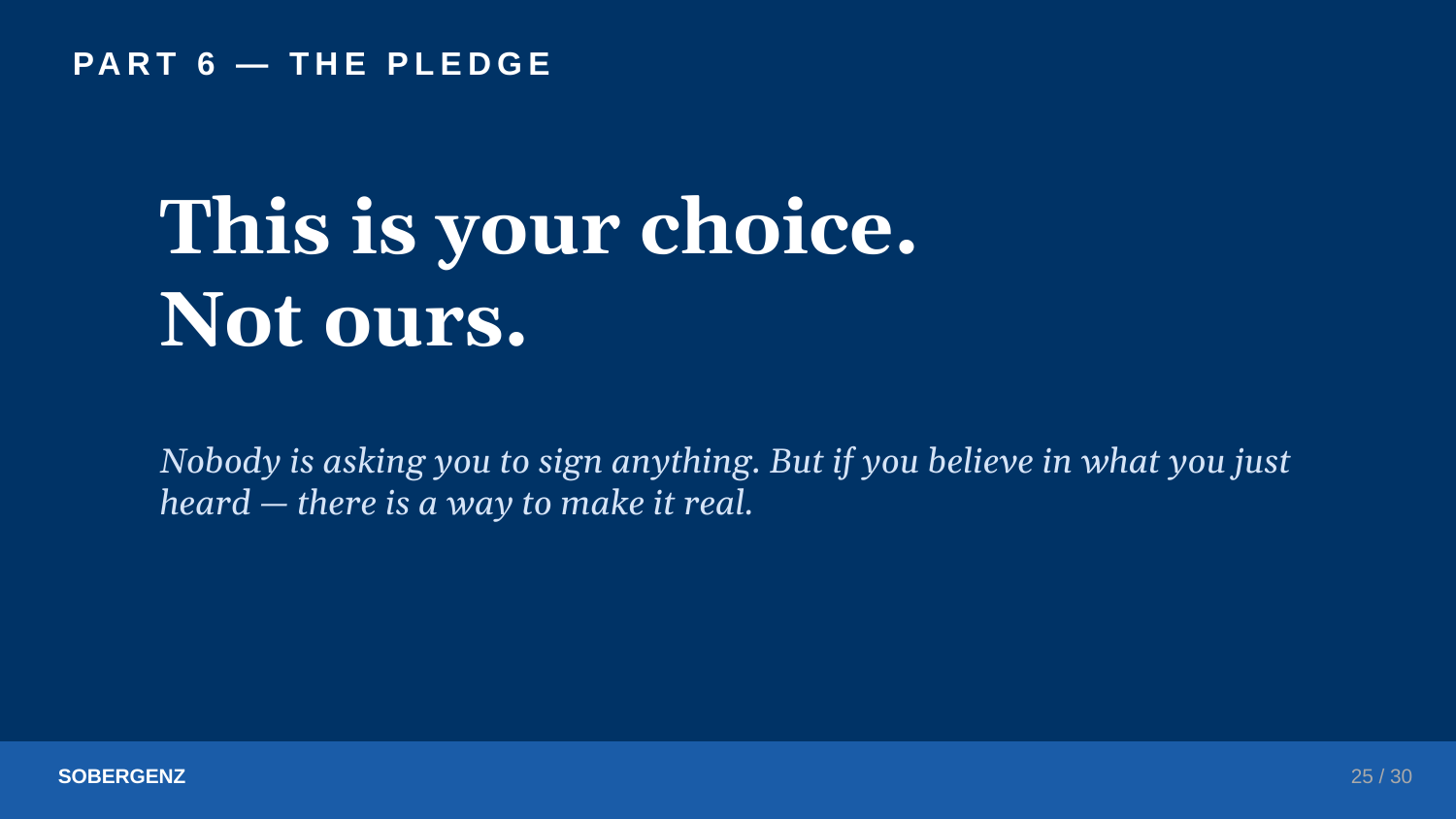

PART 6 — THE PLEDGE
This is your choice.
Not ours.
Nobody is asking you to sign anything. But if you believe in what you just heard — there is a way to make it real.

SOBERGENZ
25 / 30